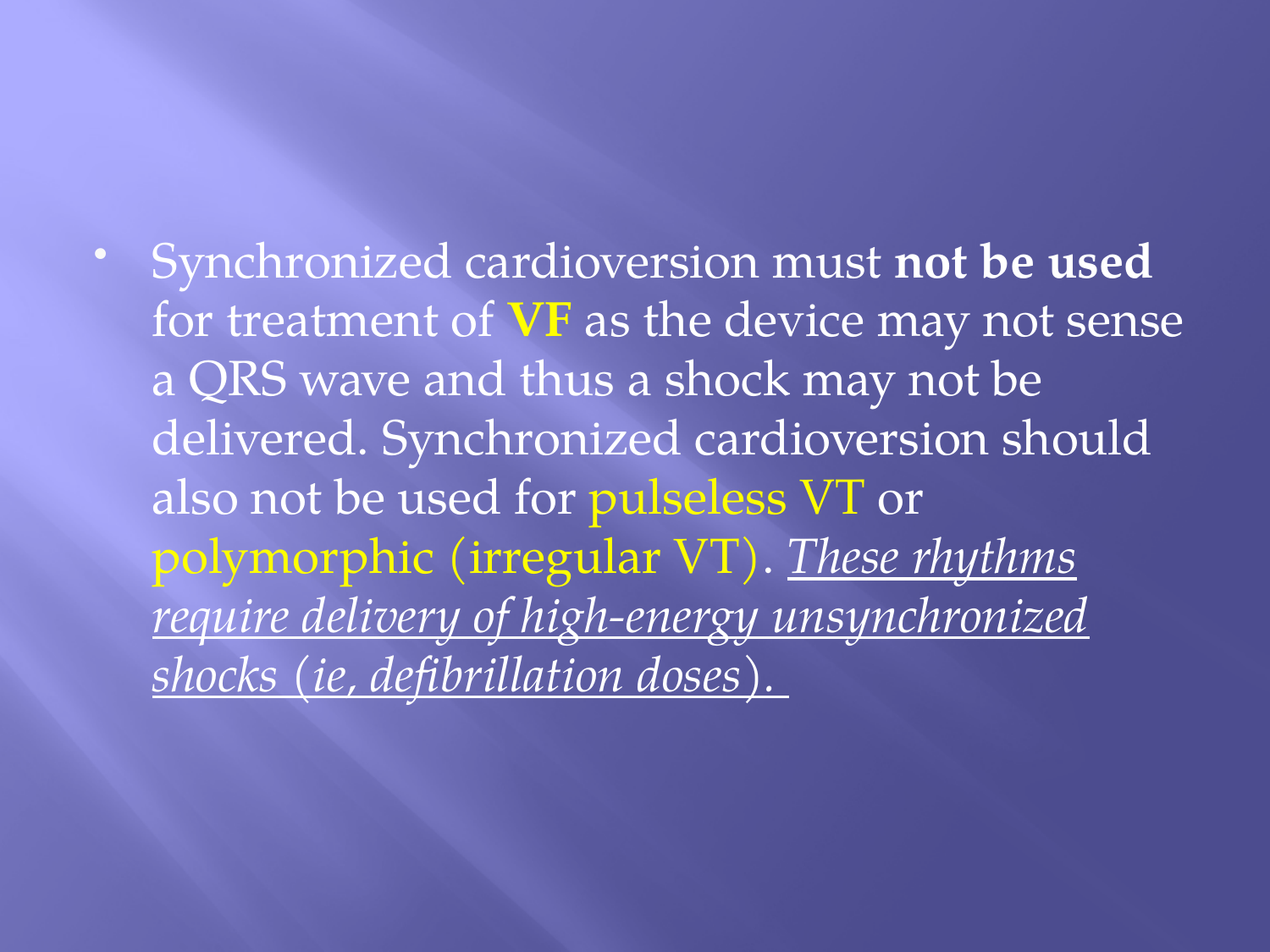

#
Synchronized cardioversion must not be used for treatment of VF as the device may not sense a QRS wave and thus a shock may not be delivered. Synchronized cardioversion should also not be used for pulseless VT or polymorphic (irregular VT). These rhythms require delivery of high-energy unsynchronized shocks (ie, defibrillation doses).